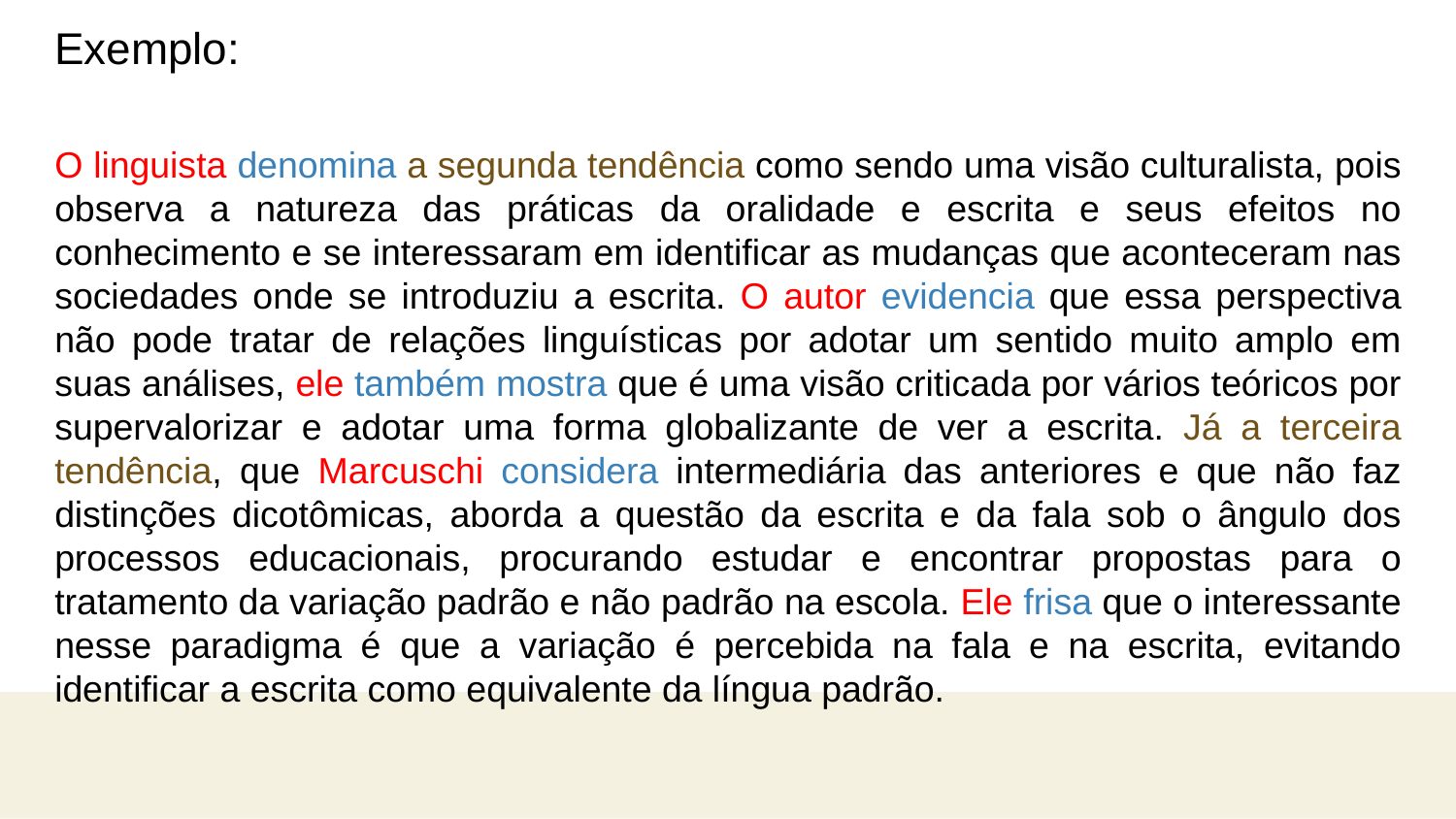

Exemplo:

O linguista denomina a segunda tendência como sendo uma visão culturalista, pois observa a natureza das práticas da oralidade e escrita e seus efeitos no conhecimento e se interessaram em identificar as mudanças que aconteceram nas sociedades onde se introduziu a escrita. O autor evidencia que essa perspectiva não pode tratar de relações linguísticas por adotar um sentido muito amplo em suas análises, ele também mostra que é uma visão criticada por vários teóricos por supervalorizar e adotar uma forma globalizante de ver a escrita. Já a terceira tendência, que Marcuschi considera intermediária das anteriores e que não faz distinções dicotômicas, aborda a questão da escrita e da fala sob o ângulo dos processos educacionais, procurando estudar e encontrar propostas para o tratamento da variação padrão e não padrão na escola. Ele frisa que o interessante nesse paradigma é que a variação é percebida na fala e na escrita, evitando identificar a escrita como equivalente da língua padrão.